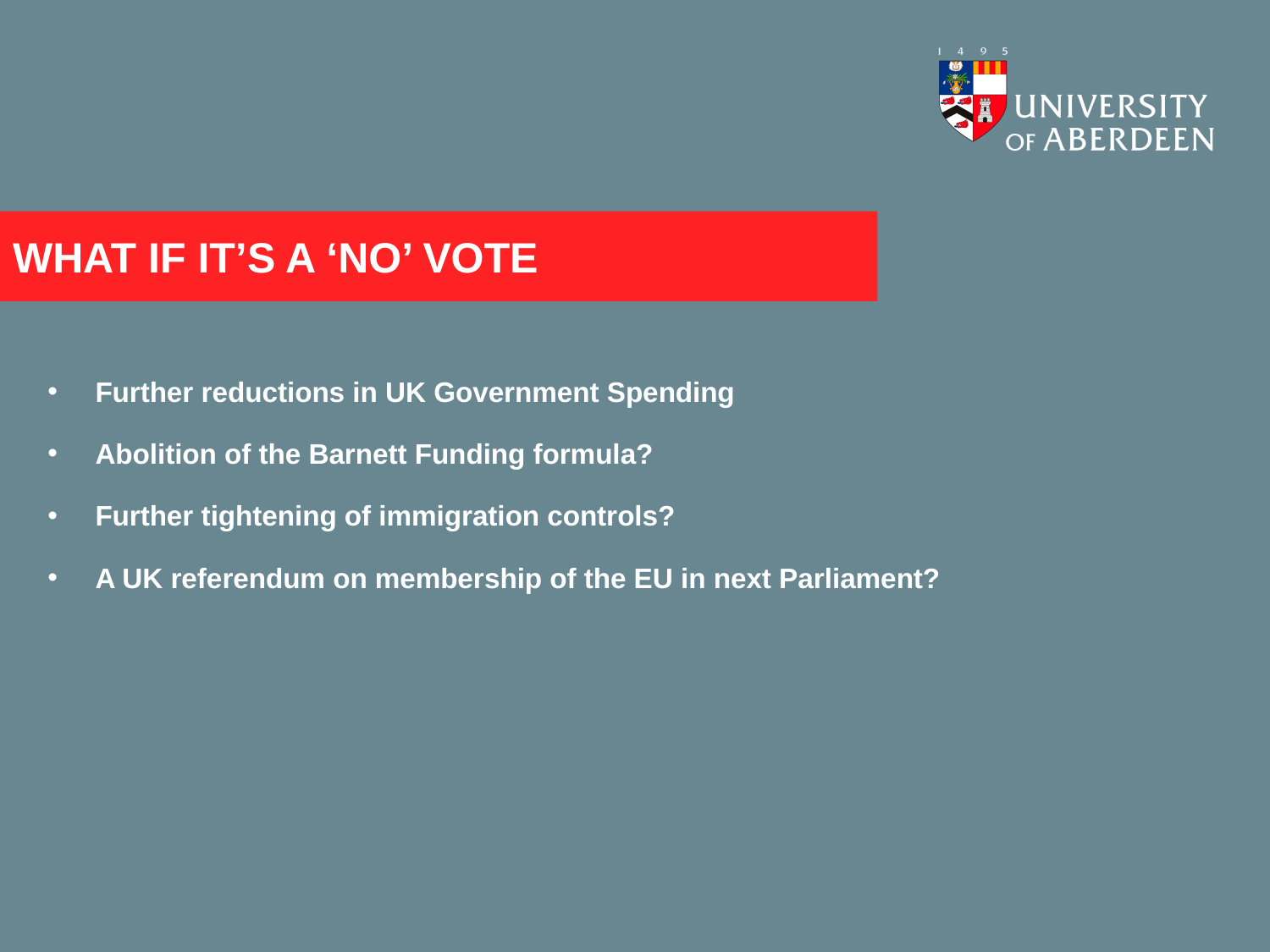

# What if it’s a ‘No’ Vote

Further reductions in UK Government Spending
Abolition of the Barnett Funding formula?
Further tightening of immigration controls?
A UK referendum on membership of the EU in next Parliament?